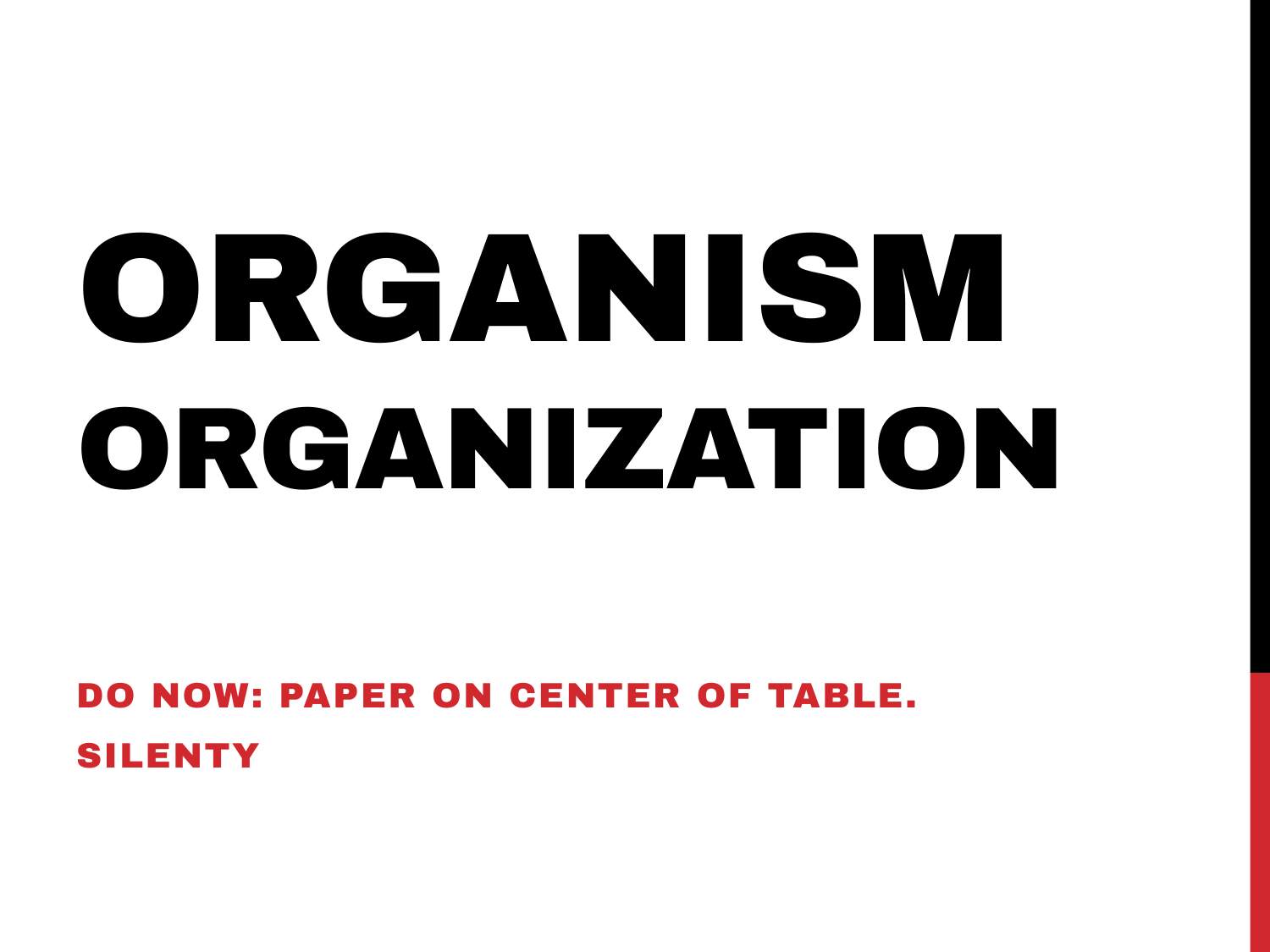

# Organism Organization
Do Now: Paper on center of table.
SILENTY